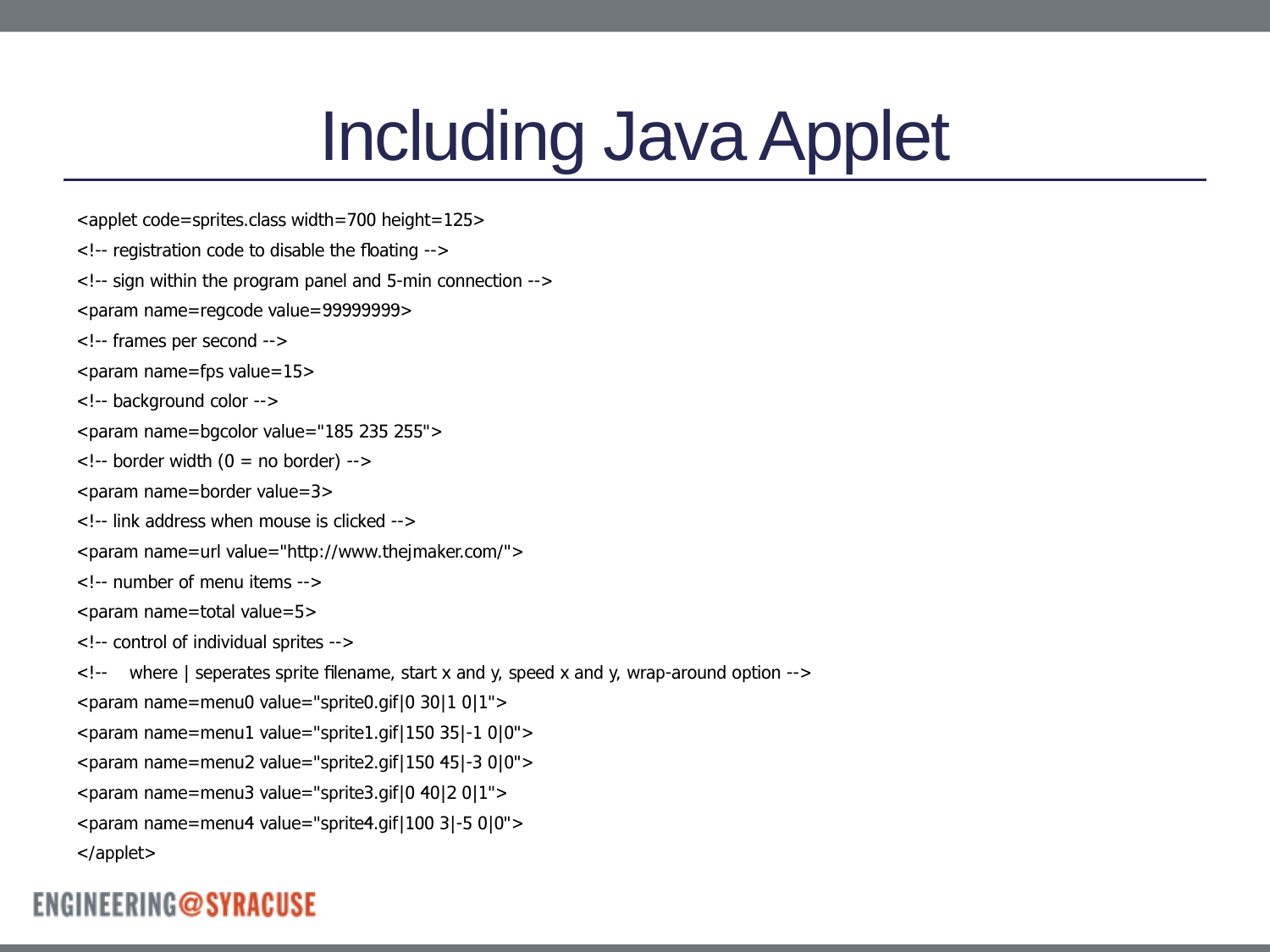

# Including Java Applet
<applet code=sprites.class width=700 height=125>
<!-- registration code to disable the floating -->
<!-- sign within the program panel and 5-min connection -->
<param name=regcode value=99999999>
<!-- frames per second -->
<param name=fps value=15>
<!-- background color -->
<param name=bgcolor value="185 235 255">
<!-- border width (0 = no border) -->
<param name=border value=3>
<!-- link address when mouse is clicked -->
<param name=url value="http://www.thejmaker.com/">
<!-- number of menu items -->
<param name=total value=5>
<!-- control of individual sprites -->
<!--    where | seperates sprite filename, start x and y, speed x and y, wrap-around option -->
<param name=menu0 value="sprite0.gif|0 30|1 0|1">
<param name=menu1 value="sprite1.gif|150 35|-1 0|0">
<param name=menu2 value="sprite2.gif|150 45|-3 0|0">
<param name=menu3 value="sprite3.gif|0 40|2 0|1">
<param name=menu4 value="sprite4.gif|100 3|-5 0|0">
</applet>